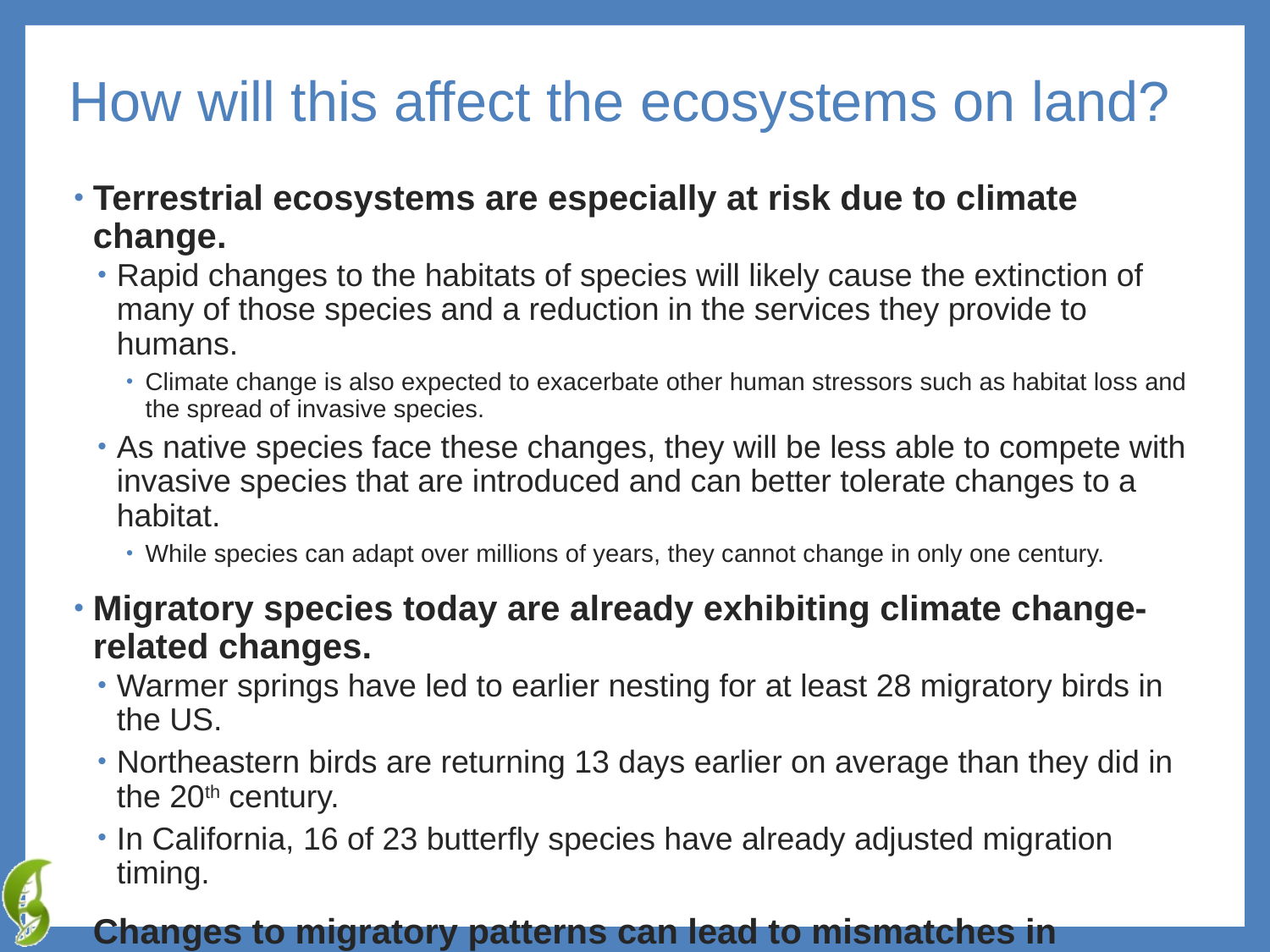

# How will this affect the ecosystems on land?
Terrestrial ecosystems are especially at risk due to climate change.
Rapid changes to the habitats of species will likely cause the extinction of many of those species and a reduction in the services they provide to humans.
Climate change is also expected to exacerbate other human stressors such as habitat loss and the spread of invasive species.
As native species face these changes, they will be less able to compete with
invasive species that are introduced and can better tolerate changes to a habitat.
While species can adapt over millions of years, they cannot change in only one century.
Migratory species today are already exhibiting climate change-related changes.
Warmer springs have led to earlier nesting for at least 28 migratory birds in the US.
Northeastern birds are returning 13 days earlier on average than they did in the 20th century.
In California, 16 of 23 butterfly species have already adjusted migration timing.
Changes to migratory patterns can lead to mismatches in breeding and food availability.
Species with specific niche needs will face increased likelihoods of extinction as their growth and survival are reduced by changes to their availability of food